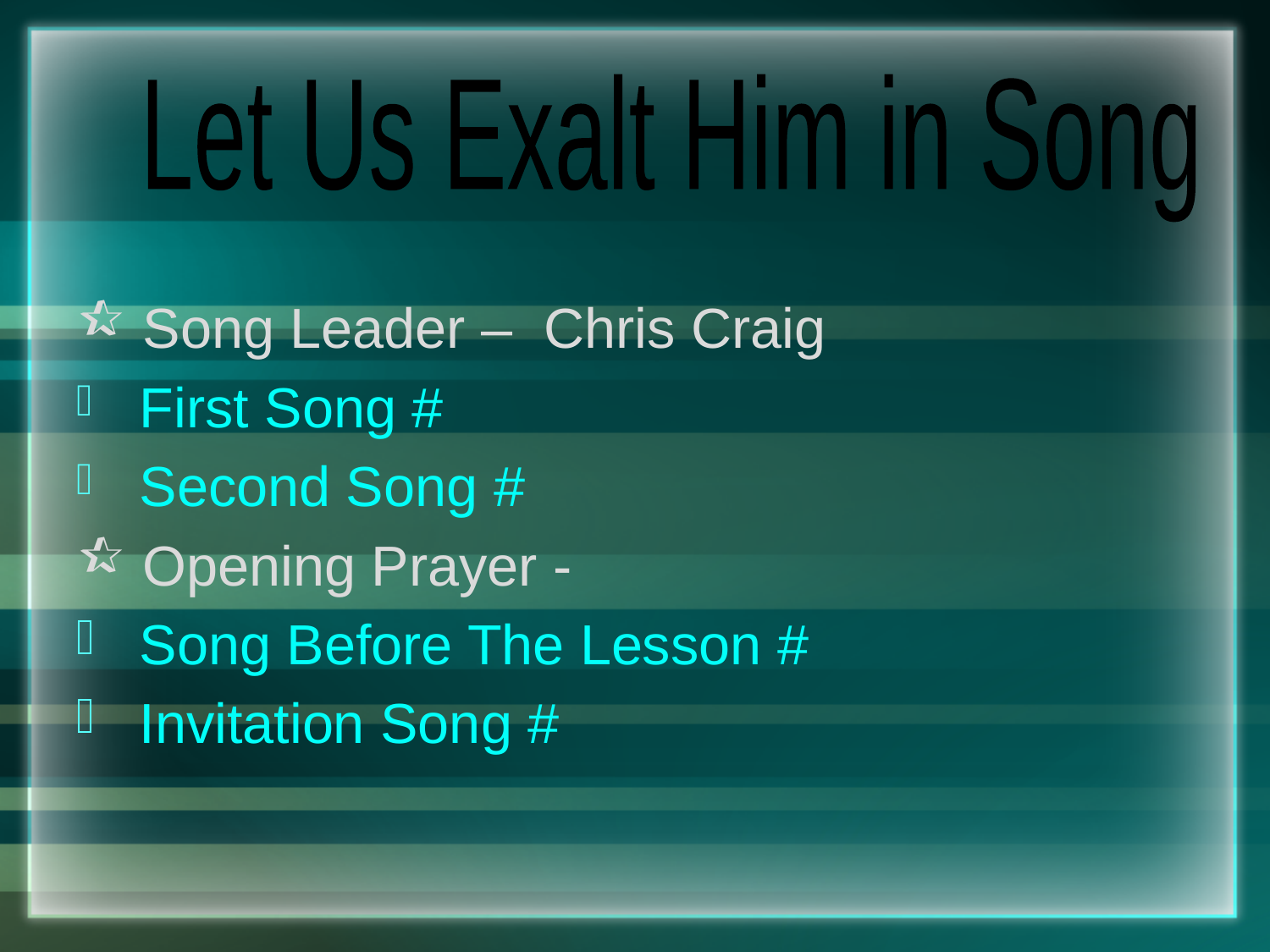

Let Us Exalt Him in Song
 Song Leader –  Chris Craig
 First Song #
 Second Song #
 Opening Prayer -
 Song Before The Lesson #
 Invitation Song #